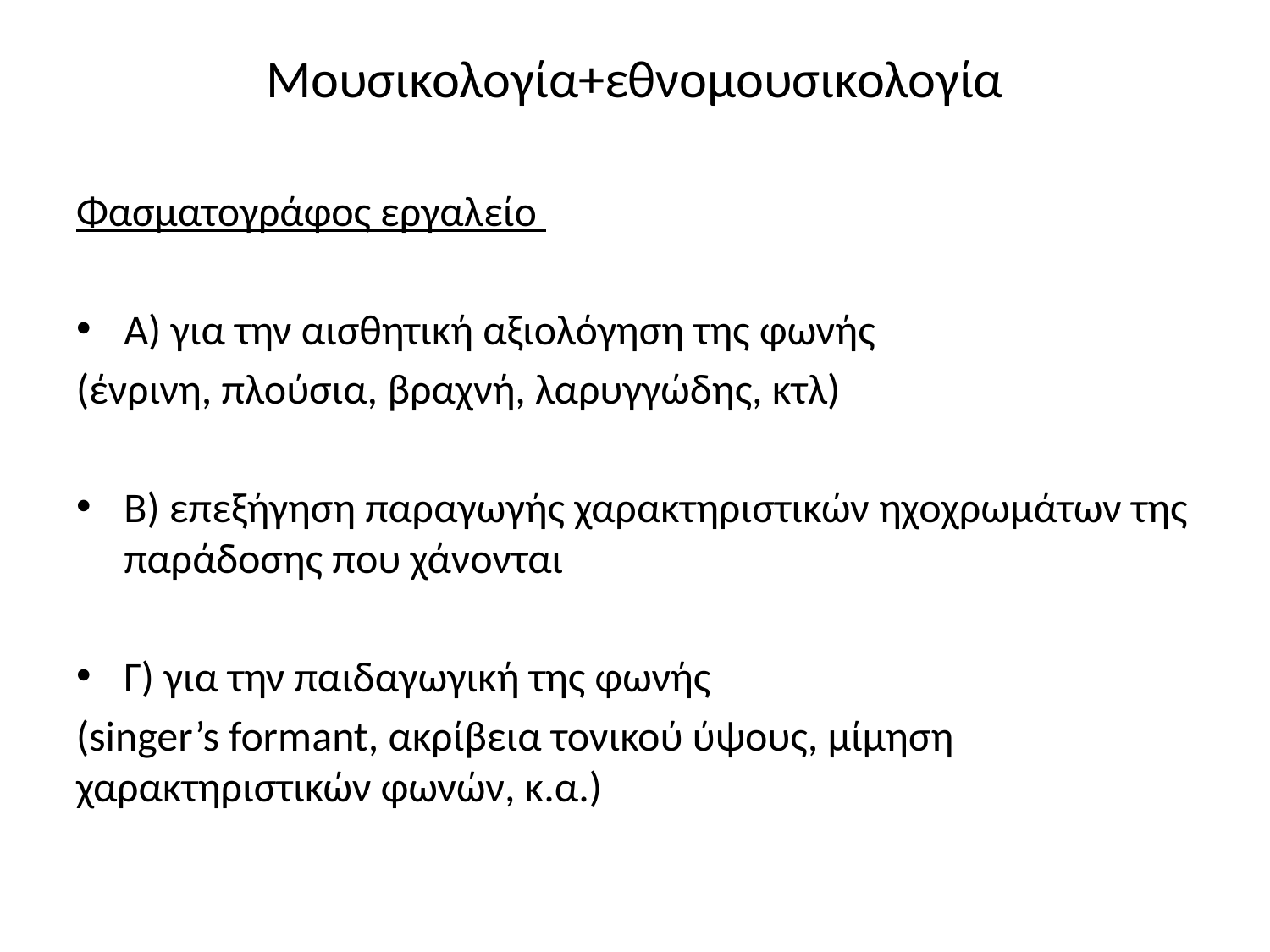

# Μουσικολογία+εθνομουσικολογία
Φασματογράφος εργαλείο

Α) για την αισθητική αξιολόγηση της φωνής
(ένρινη, πλούσια, βραχνή, λαρυγγώδης, κτλ)

Β) επεξήγηση παραγωγής χαρακτηριστικών ηχοχρωμάτων της παράδοσης που χάνονται

Γ) για την παιδαγωγική της φωνής
(singer’s formant, ακρίβεια τονικού ύψους, μίμηση χαρακτηριστικών φωνών, κ.α.)